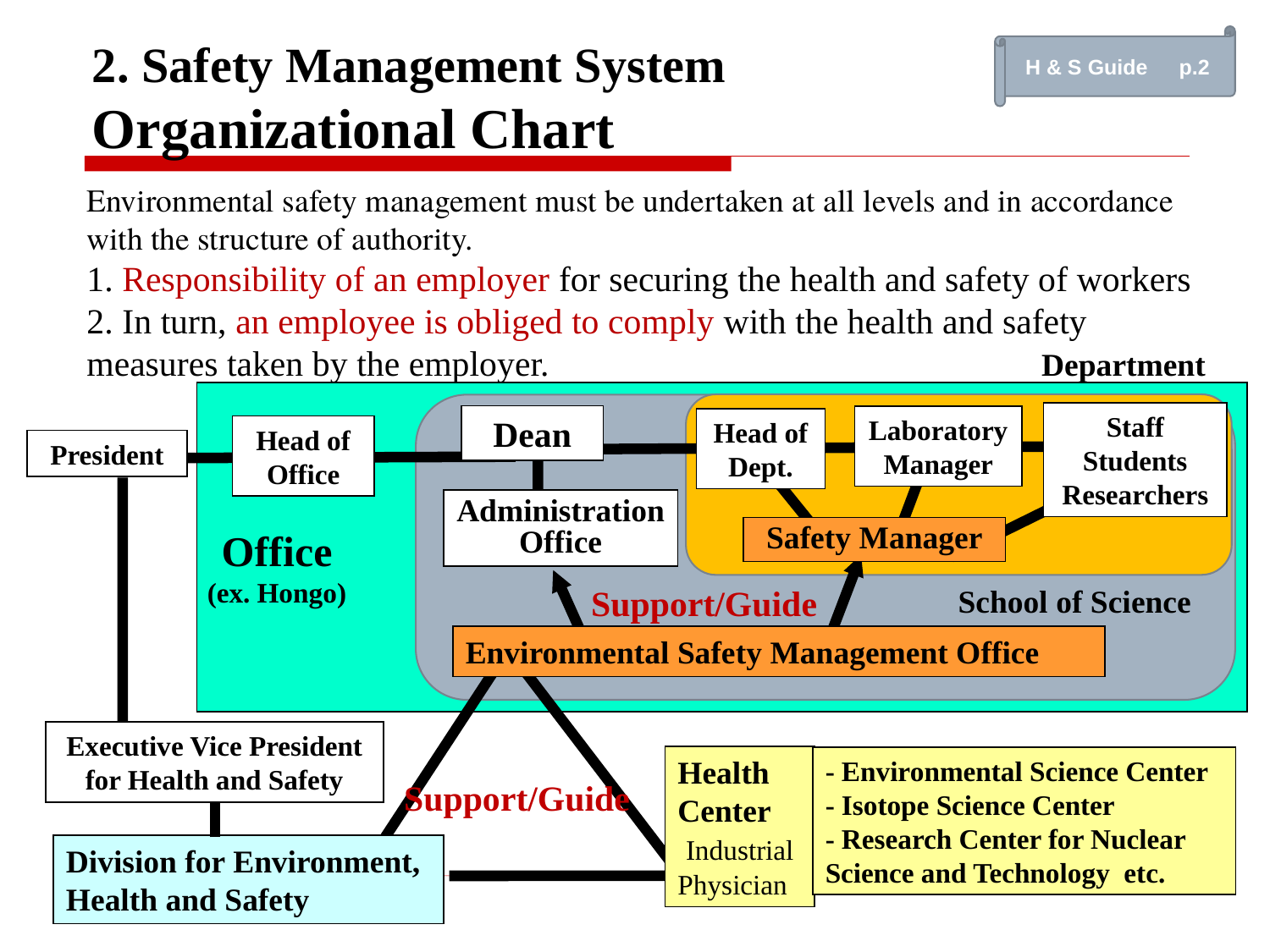

H & S Guide　p.2
2. Safety Management System
Organizational Chart
Environmental safety management must be undertaken at all levels and in accordance with the structure of authority.
1. Responsibility of an employer for securing the health and safety of workers
2. In turn, an employee is obliged to comply with the health and safety measures taken by the employer.
Department

Staff
Students
Researchers
Dean
Laboratory Manager
Head of Dept.
Head of Office

President

Administration
Office
Safety Manager
Office (ex. Hongo)

School of Science
Support/Guide
Environmental Safety Management Office

Executive Vice President for Health and Safety
Health Center
 Industrial Physician
- Environmental Science Center
- Isotope Science Center
- Research Center for Nuclear  Science and Technology  etc.
Support/Guide

Division for Environment, Health and Safety